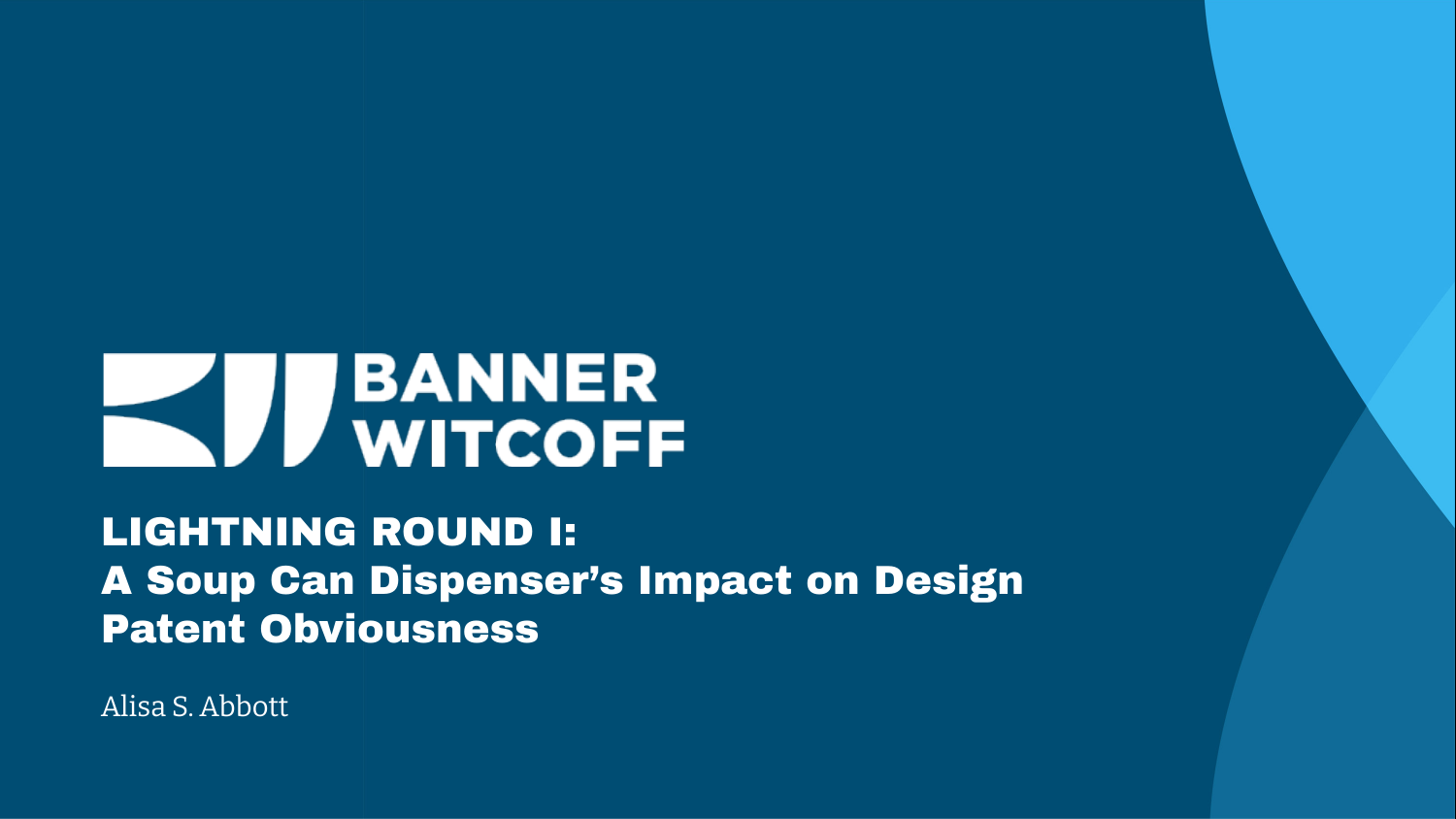

# LIGHTNING ROUND I: A Soup Can Dispenser’s Impact on Design Patent Obviousness
Alisa S. Abbott